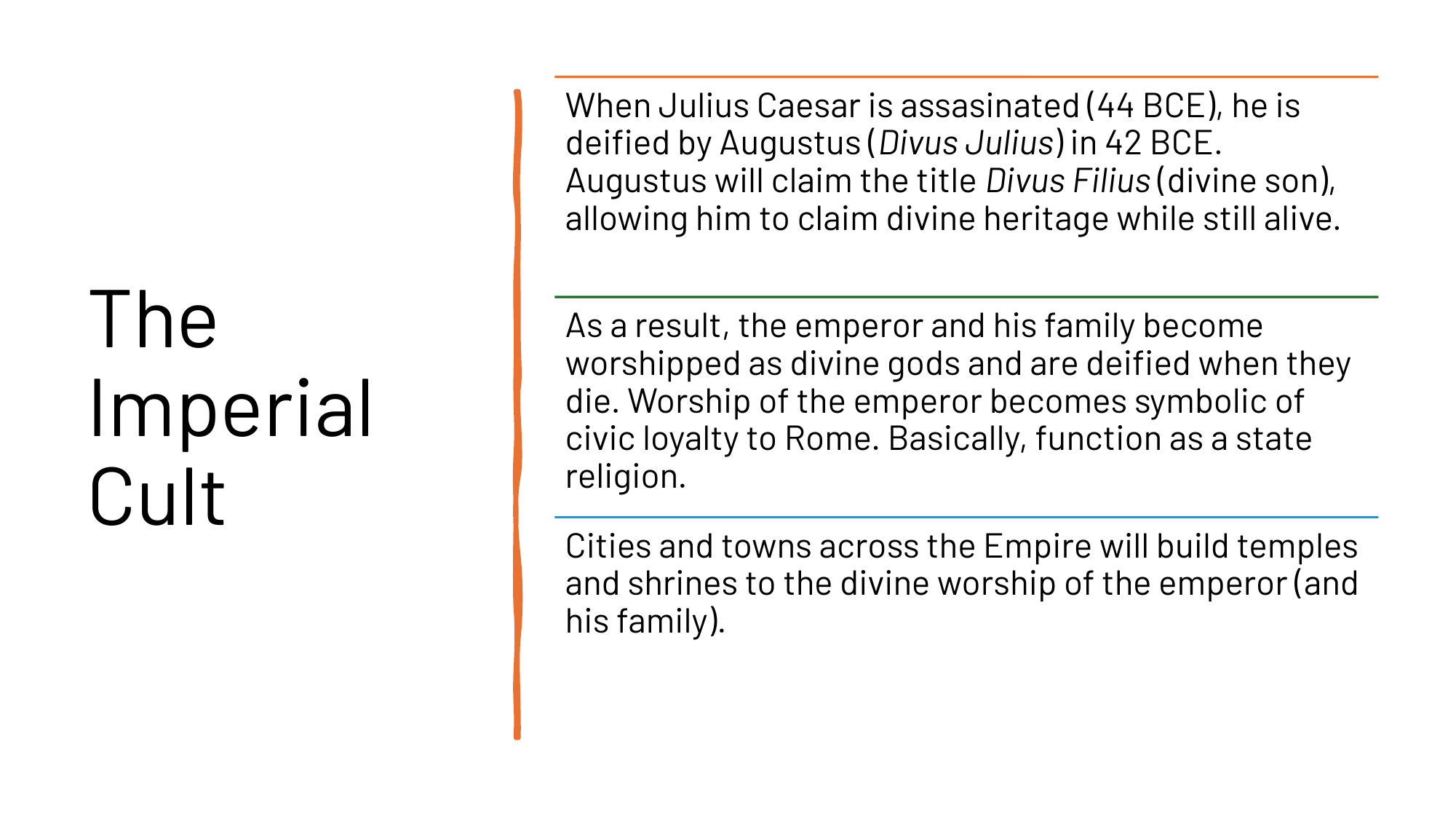

When Julius Caesar is assasinated (44 BCE), he is deified by Augustus (Divus Julius) in 42 BCE. Augustus will claim the title Divus Filius (divine son), allowing him to claim divine heritage while still alive.
As a result, the emperor and his family become worshipped as divine gods and are deified when they die. Worship of the emperor becomes symbolic of civic loyalty to Rome. Basically, function as a state religion.
Cities and towns across the Empire will build temples and shrines to the divine worship of the emperor (and his family).
# The Imperial Cult